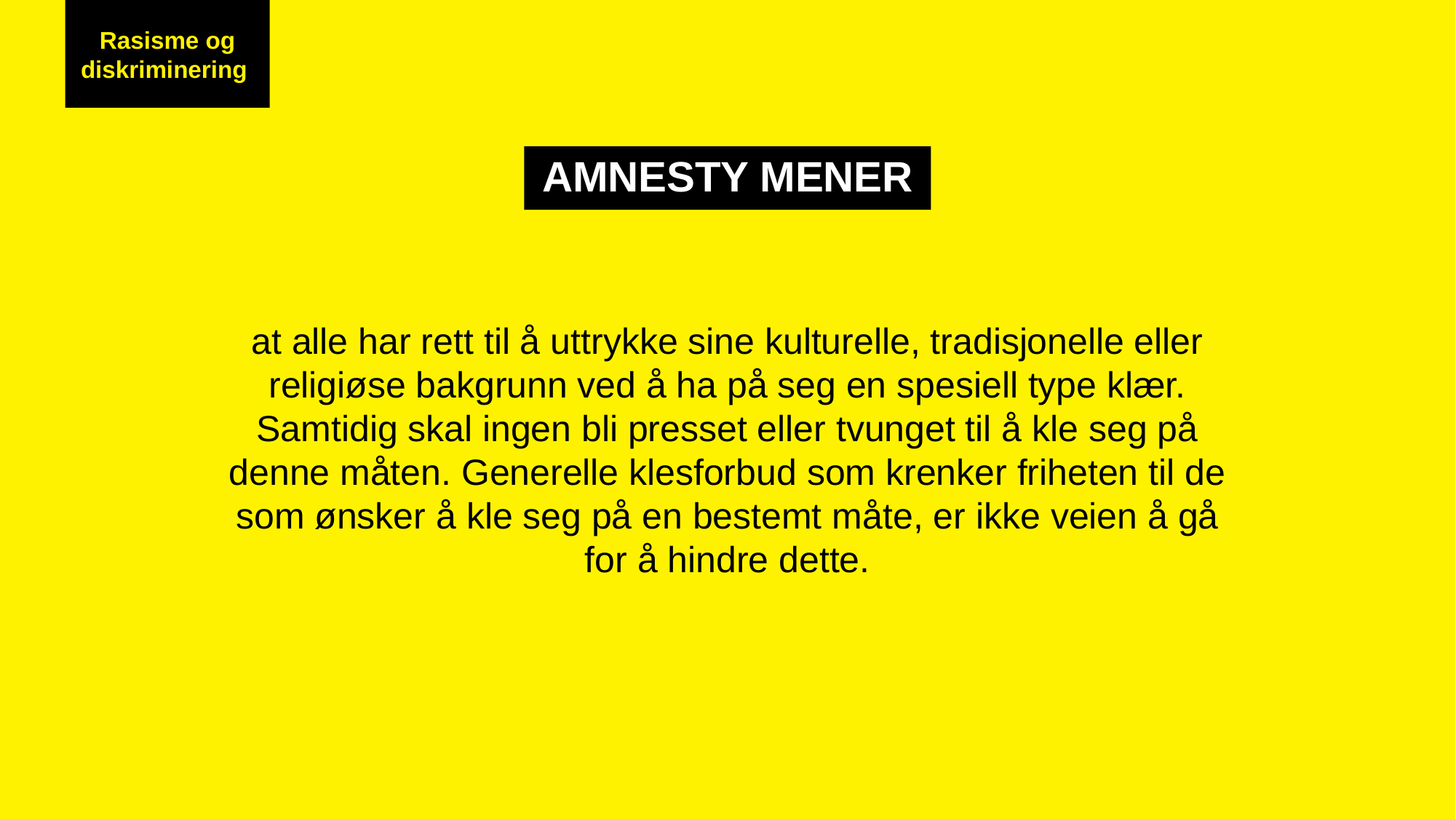

Rasisme og diskriminering
AMNESTY MENER
at alle har rett til å uttrykke sine kulturelle, tradisjonelle eller religiøse bakgrunn ved å ha på seg en spesiell type klær. Samtidig skal ingen bli presset eller tvunget til å kle seg på denne måten. Generelle klesforbud som krenker friheten til de som ønsker å kle seg på en bestemt måte, er ikke veien å gå for å hindre dette.